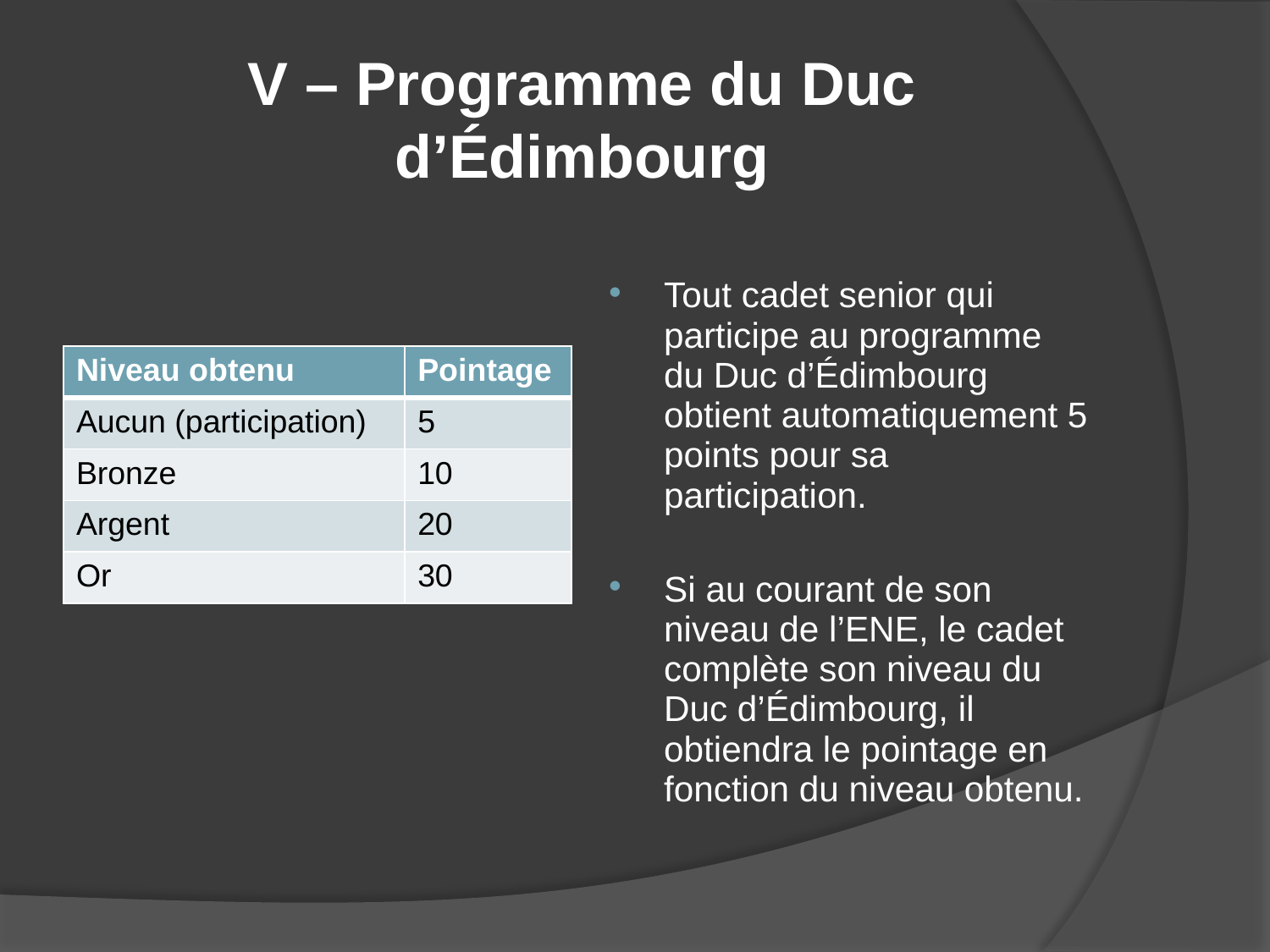

# V – Programme du Duc d’Édimbourg

Tout cadet senior qui participe au programme du Duc d’Édimbourg obtient automatiquement 5 points pour sa participation.

Si au courant de son niveau de l’ENE, le cadet complète son niveau du Duc d’Édimbourg, il obtiendra le pointage en fonction du niveau obtenu.
| Niveau obtenu | Pointage |
| --- | --- |
| Aucun (participation) | 5 |
| Bronze | 10 |
| Argent | 20 |
| Or | 30 |